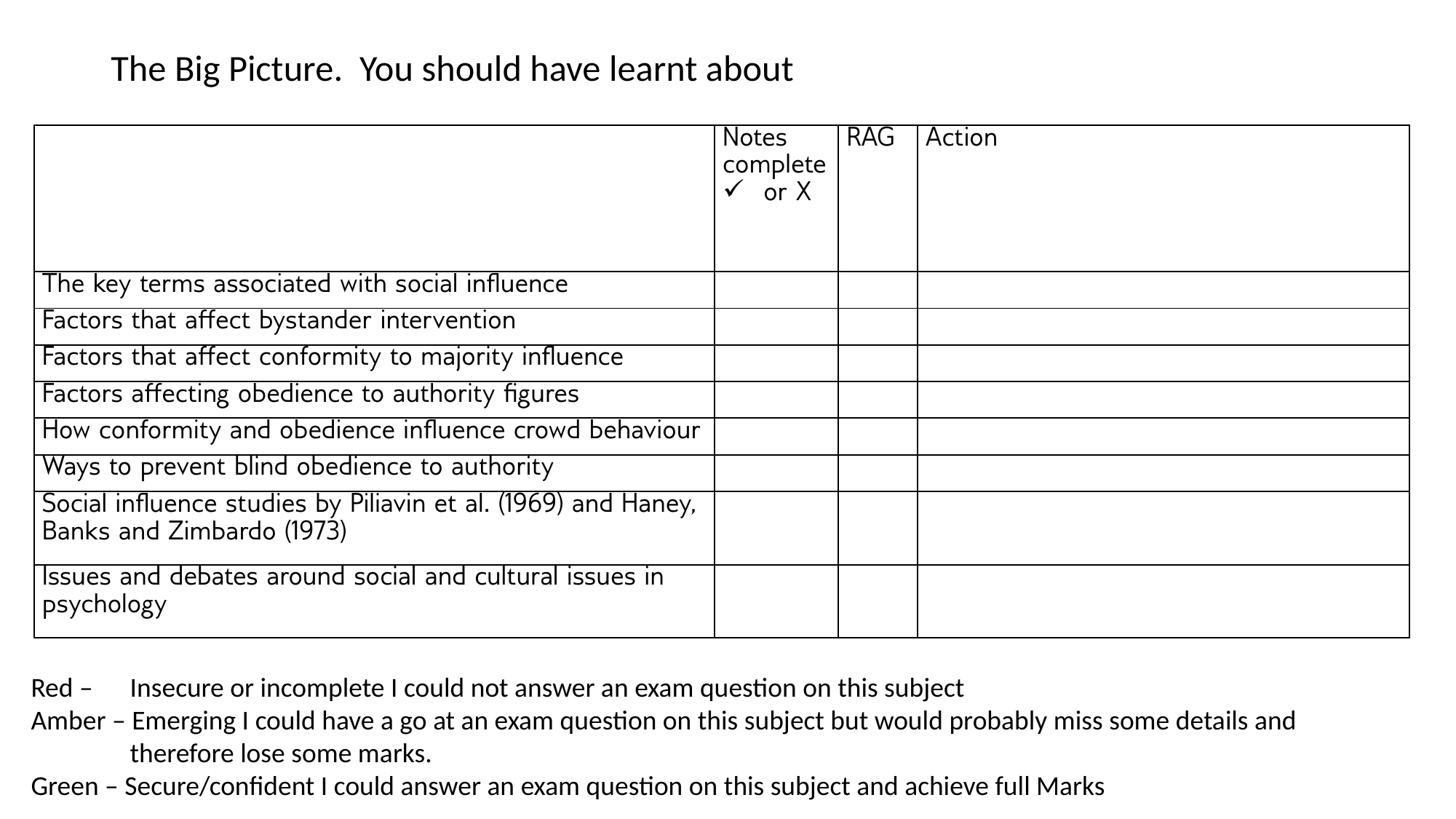

# The Big Picture.  You should have learnt about
|  | Notes complete or X | RAG | Action |
| --- | --- | --- | --- |
| The key terms associated with social influence |  |  |  |
| Factors that affect bystander intervention |  |  |  |
| Factors that affect conformity to majority influence |  |  |  |
| Factors affecting obedience to authority figures |  |  |  |
| How conformity and obedience influence crowd behaviour |  |  |  |
| Ways to prevent blind obedience to authority |  |  |  |
| Social influence studies by Piliavin et al. (1969) and Haney, Banks and Zimbardo (1973) |  |  |  |
| Issues and debates around social and cultural issues in psychology |  |  |  |
Red –      Insecure or incomplete I could not answer an exam question on this subject
Amber – Emerging I could have a go at an exam question on this subject but would probably miss some details and
                therefore lose some marks.
Green – Secure/confident I could answer an exam question on this subject and achieve full Marks